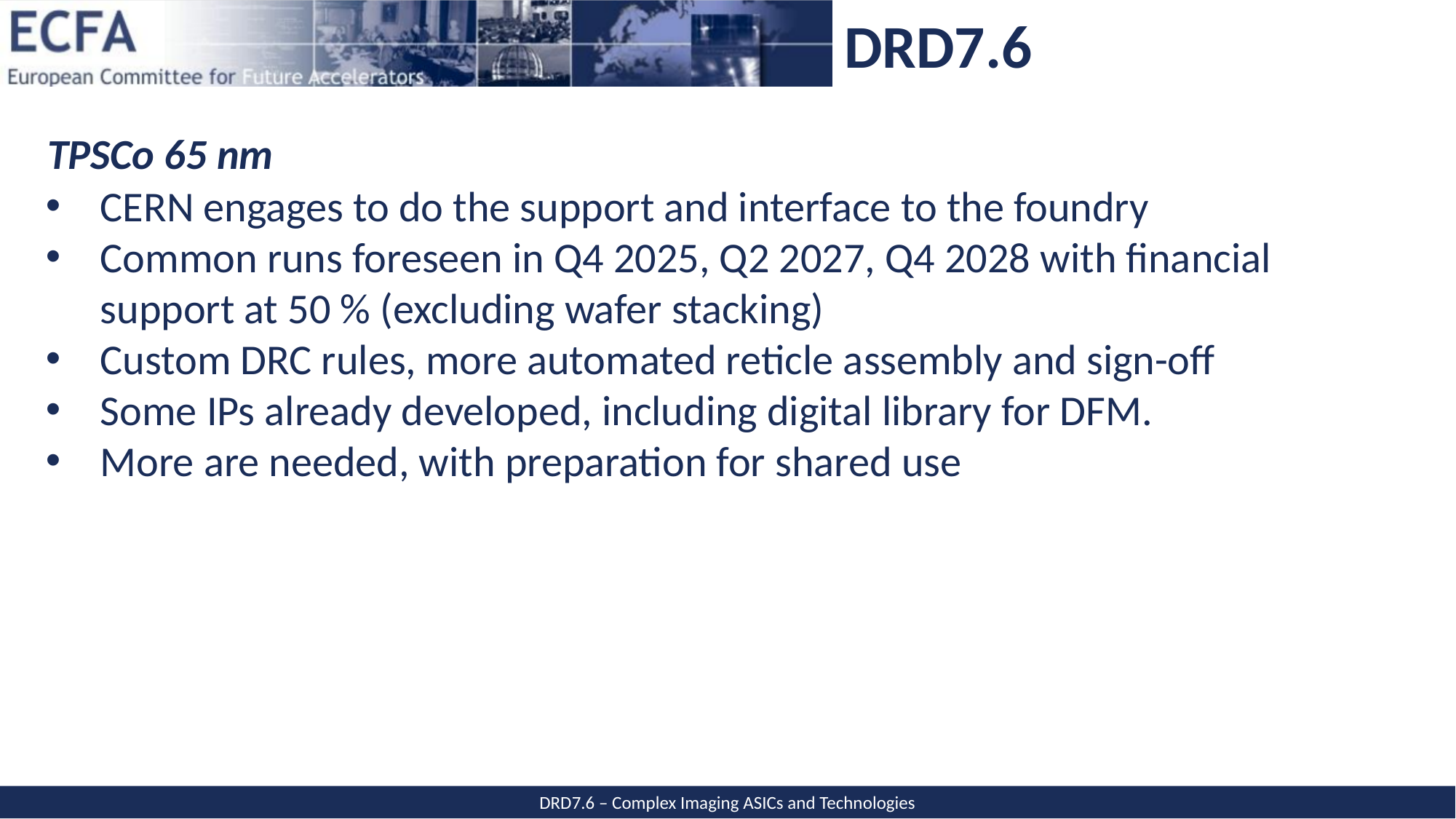

TPSCo 65 nm
CERN engages to do the support and interface to the foundry
Common runs foreseen in Q4 2025, Q2 2027, Q4 2028 with financial support at 50 % (excluding wafer stacking)
Custom DRC rules, more automated reticle assembly and sign-off
Some IPs already developed, including digital library for DFM.
More are needed, with preparation for shared use